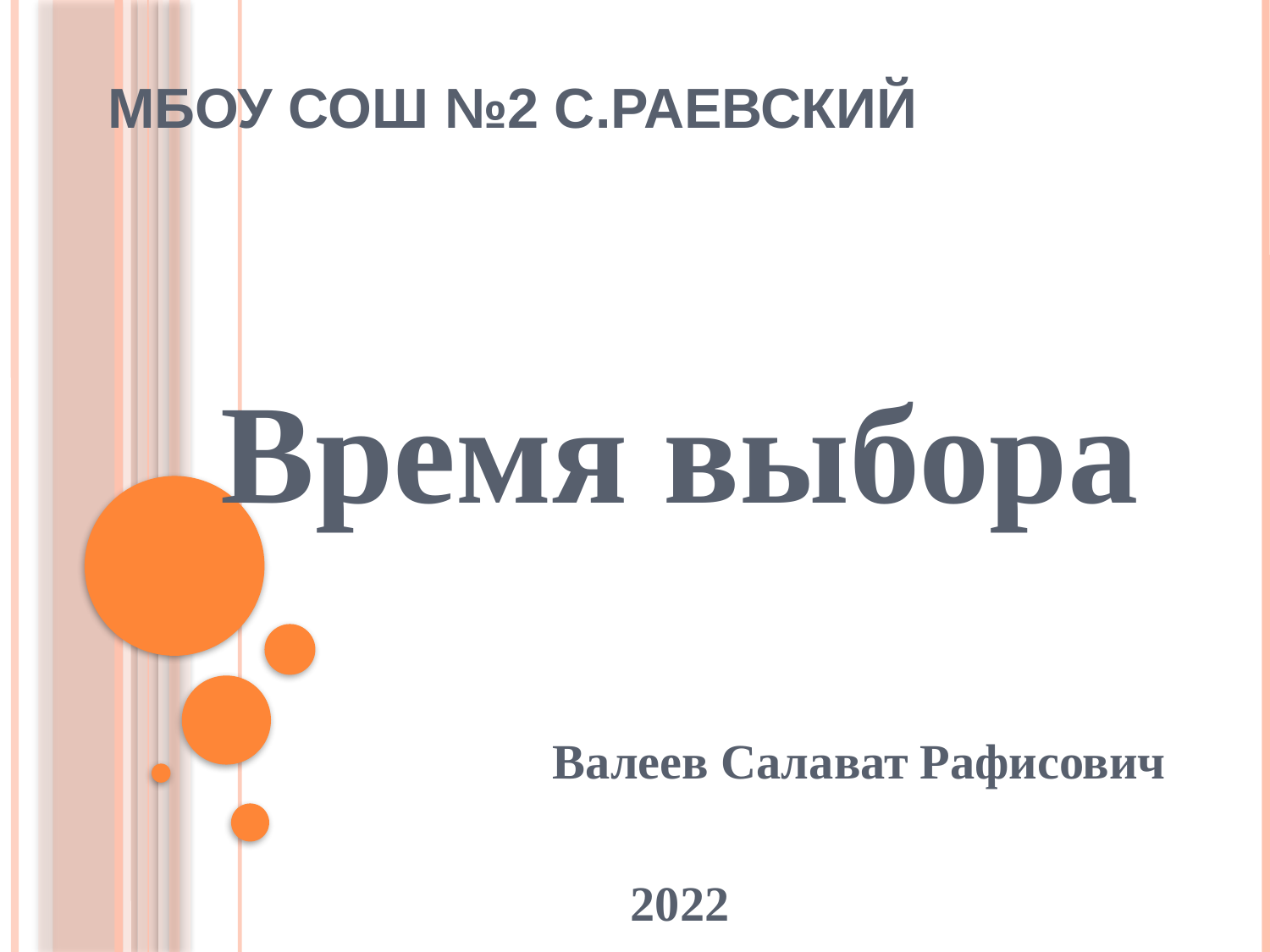

# МБОУ СОШ №2 с.Раевский

Время выбора

                       Валеев Салават Рафисович

2022